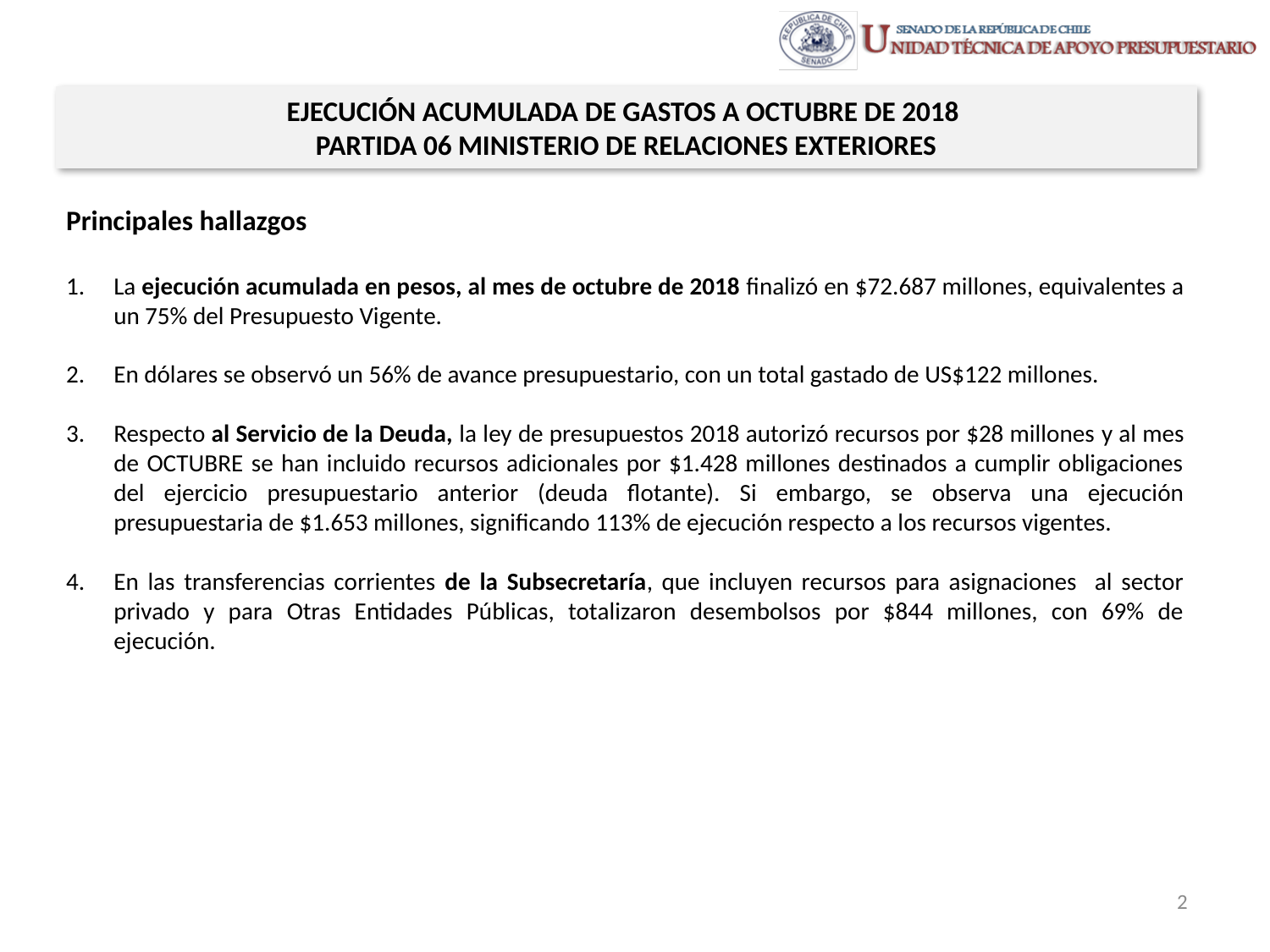

EJECUCIÓN ACUMULADA DE GASTOS A OCTUBRE DE 2018
PARTIDA 06 MINISTERIO DE RELACIONES EXTERIORES
Principales hallazgos

La ejecución acumulada en pesos, al mes de octubre de 2018 finalizó en $72.687 millones, equivalentes a un 75% del Presupuesto Vigente.

En dólares se observó un 56% de avance presupuestario, con un total gastado de US$122 millones.

Respecto al Servicio de la Deuda, la ley de presupuestos 2018 autorizó recursos por $28 millones y al mes de OCTUBRE se han incluido recursos adicionales por $1.428 millones destinados a cumplir obligaciones del ejercicio presupuestario anterior (deuda flotante). Si embargo, se observa una ejecución presupuestaria de $1.653 millones, significando 113% de ejecución respecto a los recursos vigentes.

En las transferencias corrientes de la Subsecretaría, que incluyen recursos para asignaciones  al sector privado y para Otras Entidades Públicas, totalizaron desembolsos por $844 millones, con 69% de ejecución.
2